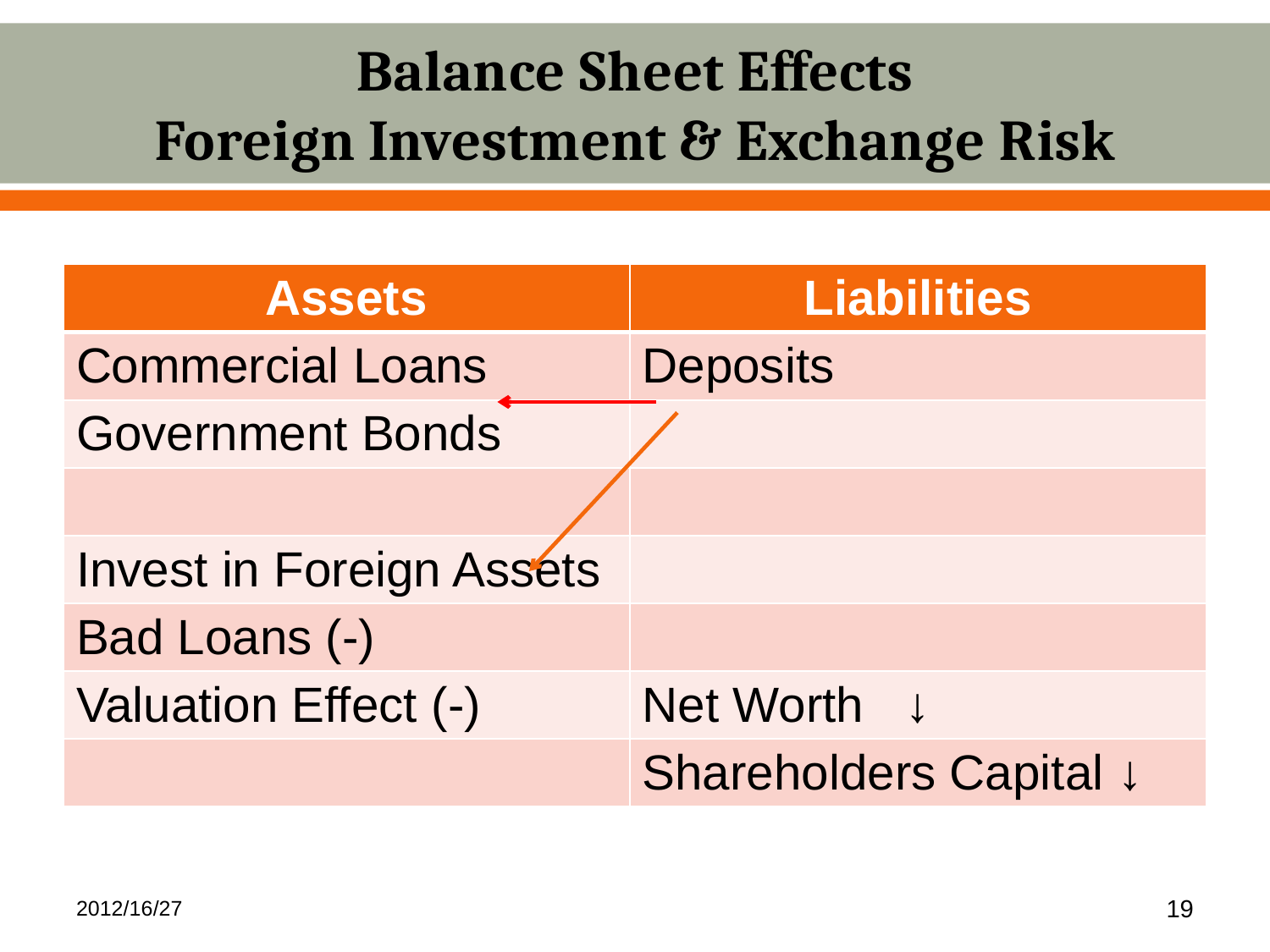

# Balance Sheet Effects Foreign Investment & Exchange Risk
| Assets | Liabilities |
| --- | --- |
| Commercial Loans | Deposits |
| Government Bonds |  |
|  |  |
| Invest in Foreign Assets |  |
| Bad Loans (-) |  |
| Valuation Effect (-) | Net Worth ↓ |
|  | Shareholders Capital ↓ |
2012/16/27
19